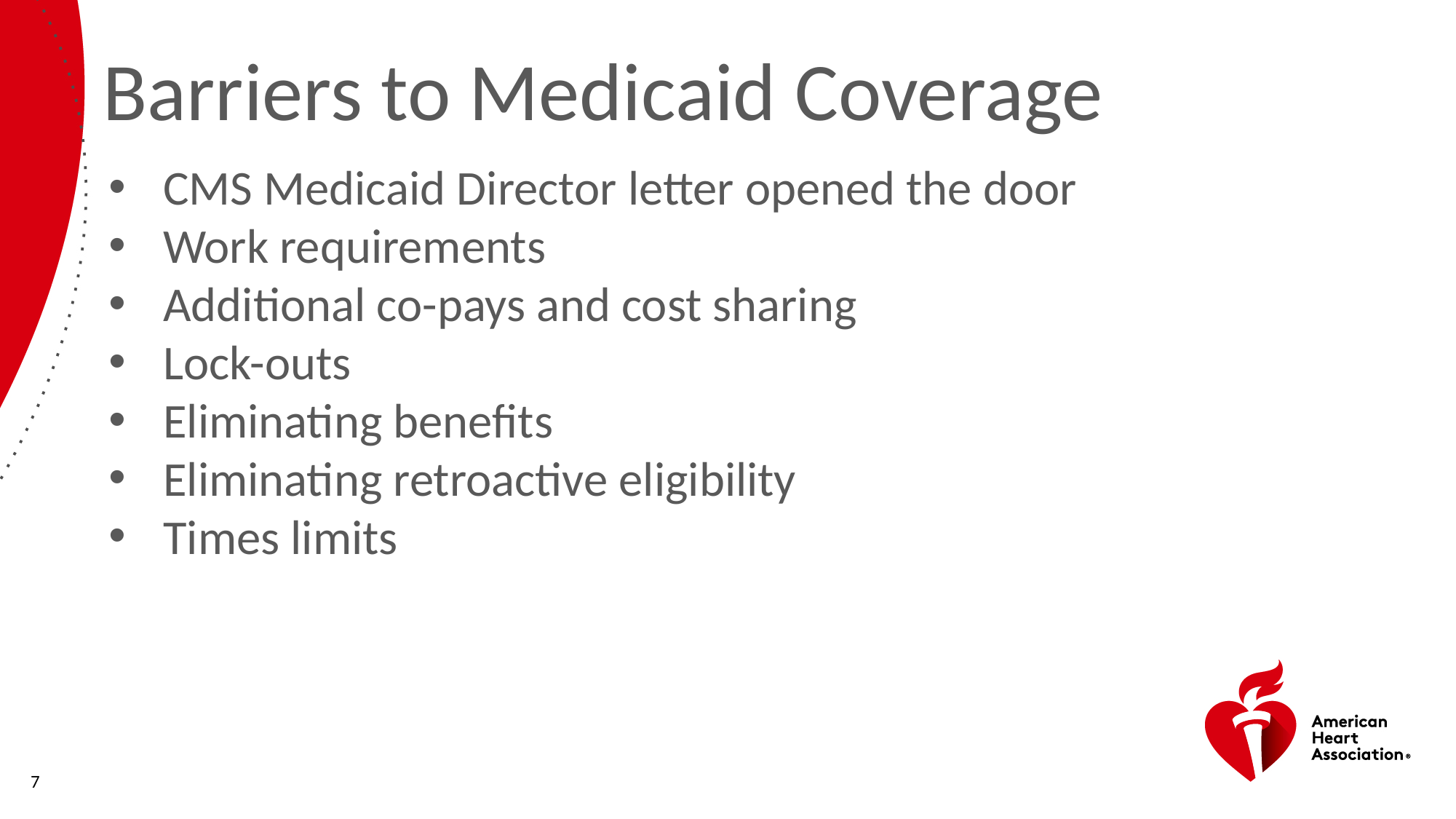

Barriers to Medicaid Coverage
CMS Medicaid Director letter opened the door
Work requirements
Additional co-pays and cost sharing
Lock-outs
Eliminating benefits
Eliminating retroactive eligibility
Times limits
7